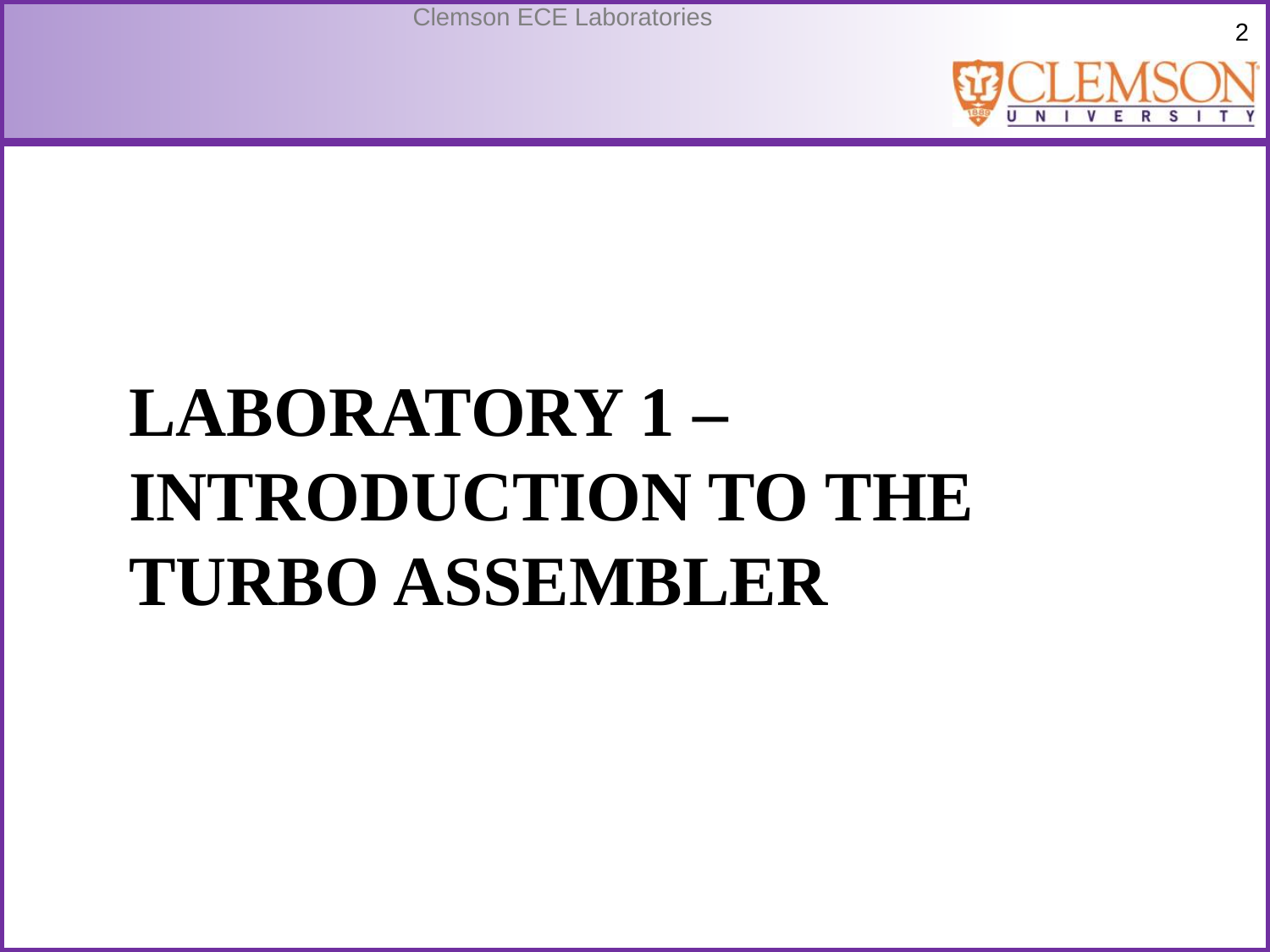

# Laboratory 1 – Introduction to the Turbo Assembler